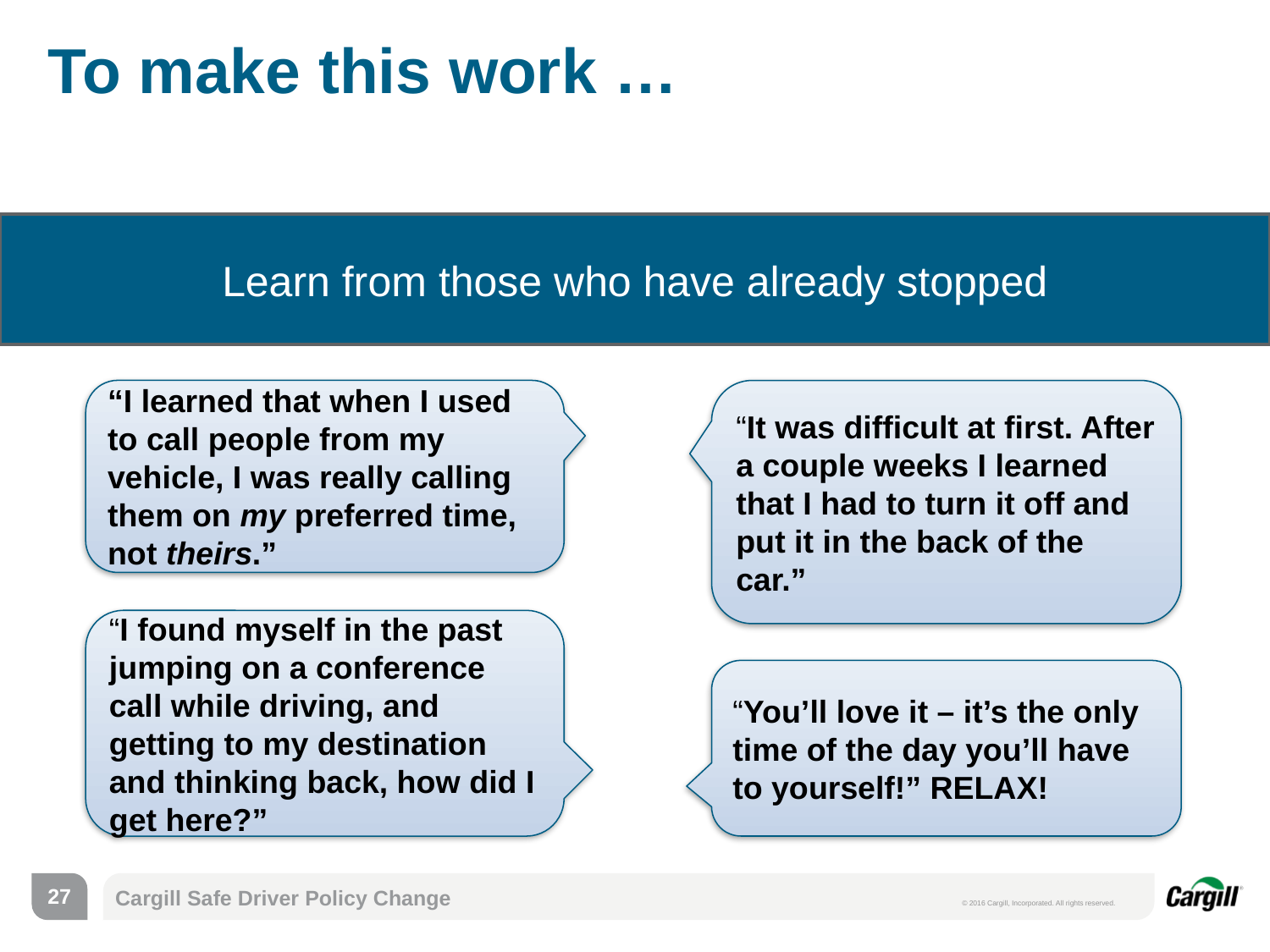

To make this work …
Learn from those who have already stopped
“It was difficult at first. After a couple weeks I learned that I had to turn it off and put it in the back of the car.”
“I learned that when I used to call people from my vehicle, I was really calling them on my preferred time, not theirs.”
“I found myself in the past jumping on a conference call while driving, and getting to my destination and thinking back, how did I get here?”
“You’ll love it – it’s the only time of the day you’ll have to yourself!” RELAX!
27